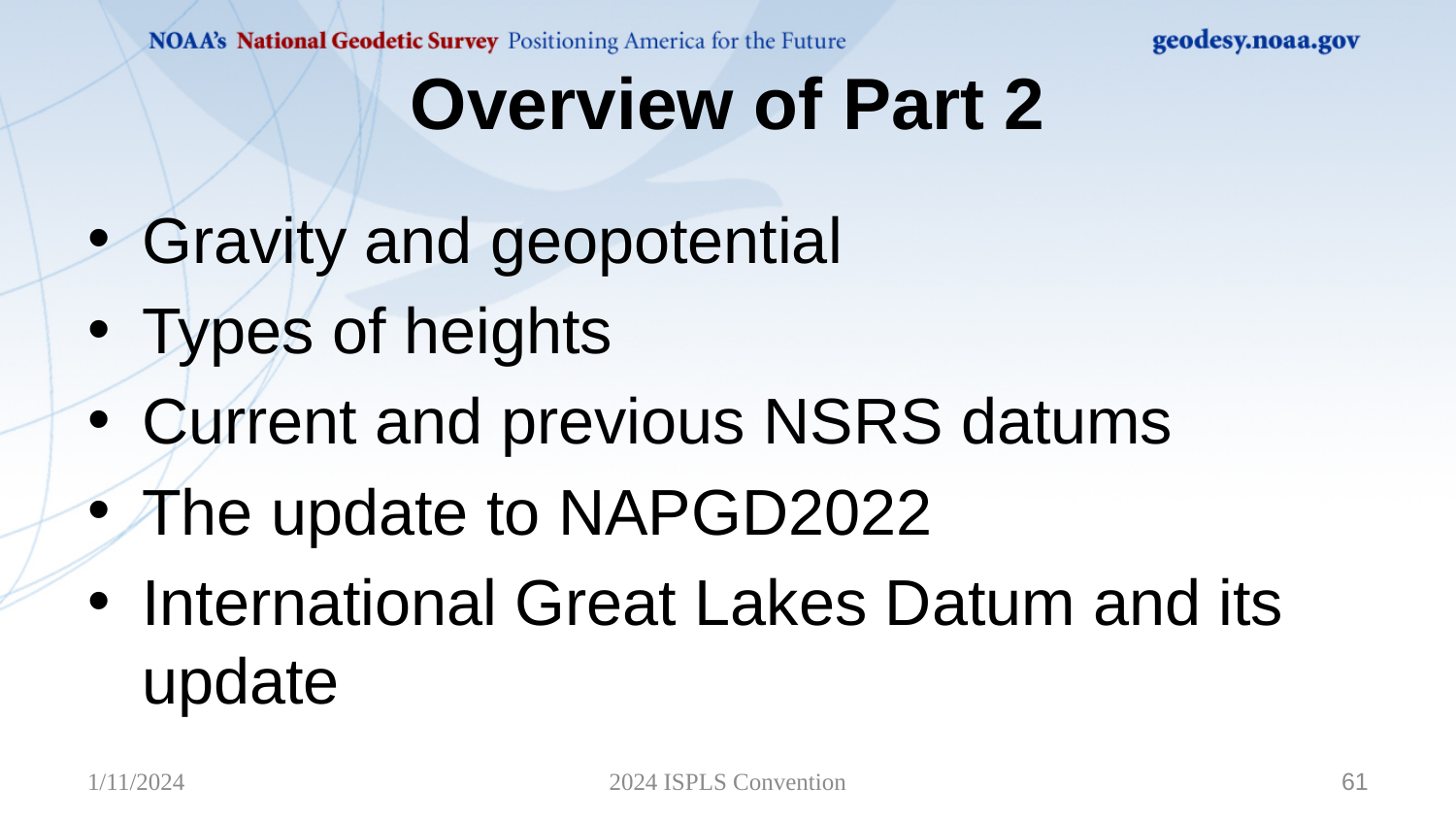

# Overview of Part 2
Gravity and geopotential
Types of heights
Current and previous NSRS datums
The update to NAPGD2022
International Great Lakes Datum and its update
1/11/2024
2024 ISPLS Convention
61